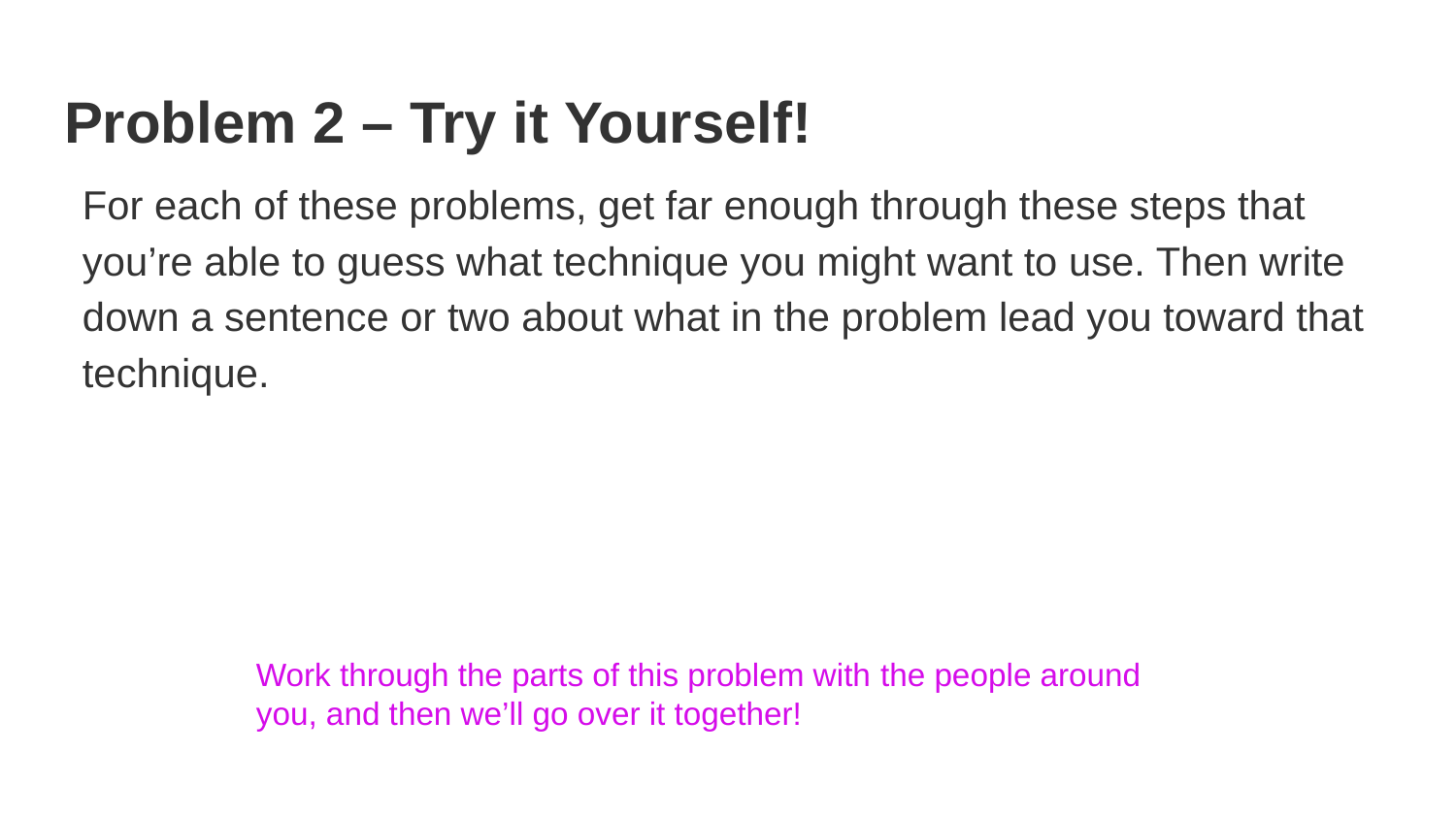

# Problem 2 – Try it Yourself!
For each of these problems, get far enough through these steps that you’re able to guess what technique you might want to use. Then write down a sentence or two about what in the problem lead you toward that technique.
Work through the parts of this problem with the people around you, and then we’ll go over it together!